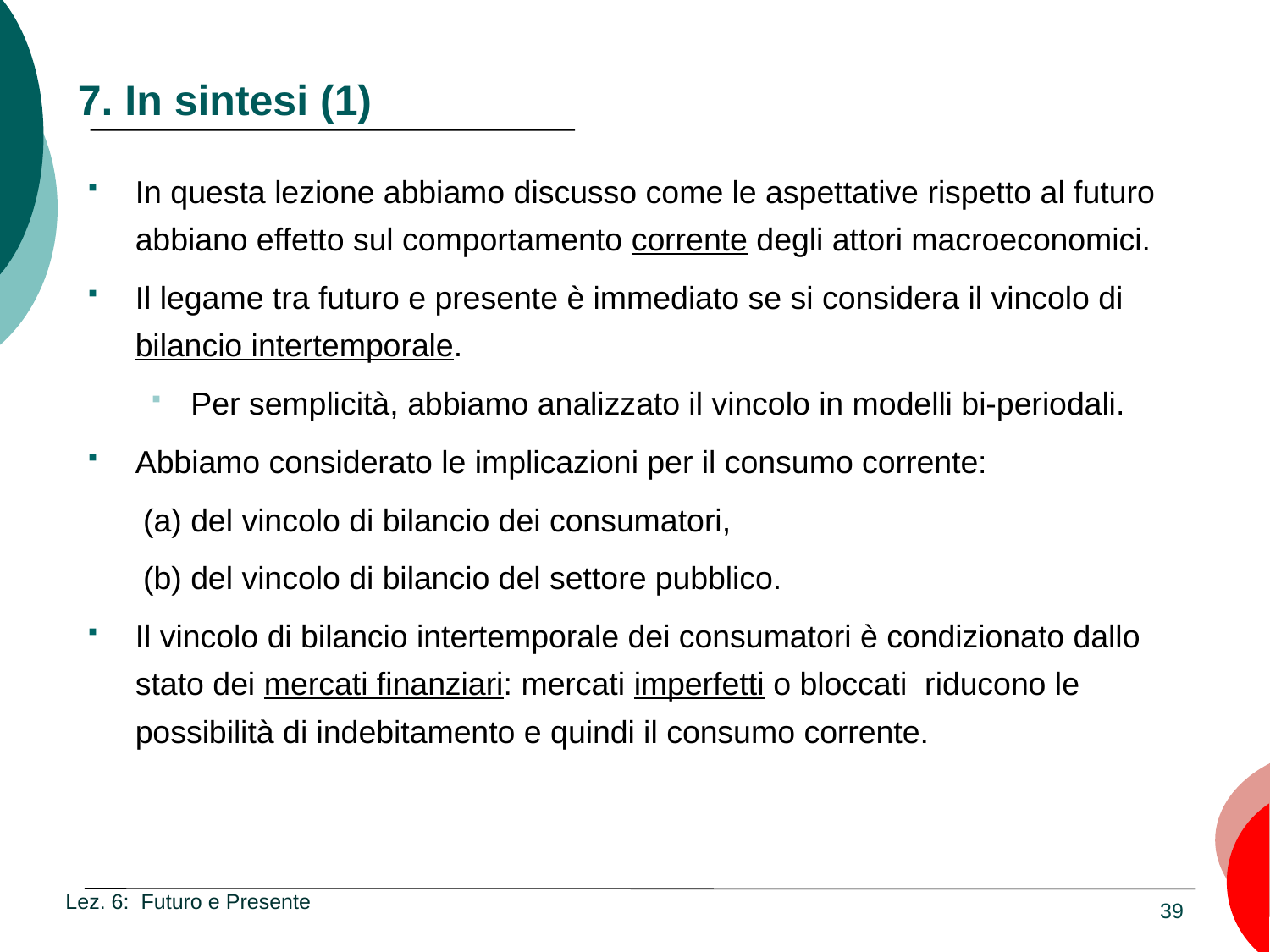

# 7. In sintesi (1)
In questa lezione abbiamo discusso come le aspettative rispetto al futuro abbiano effetto sul comportamento corrente degli attori macroeconomici.
Il legame tra futuro e presente è immediato se si considera il vincolo di bilancio intertemporale.
Per semplicità, abbiamo analizzato il vincolo in modelli bi-periodali.
Abbiamo considerato le implicazioni per il consumo corrente:
(a) del vincolo di bilancio dei consumatori,
(b) del vincolo di bilancio del settore pubblico.
Il vincolo di bilancio intertemporale dei consumatori è condizionato dallo stato dei mercati finanziari: mercati imperfetti o bloccati  riducono le possibilità di indebitamento e quindi il consumo corrente.
Lez. 6:  Futuro e Presente